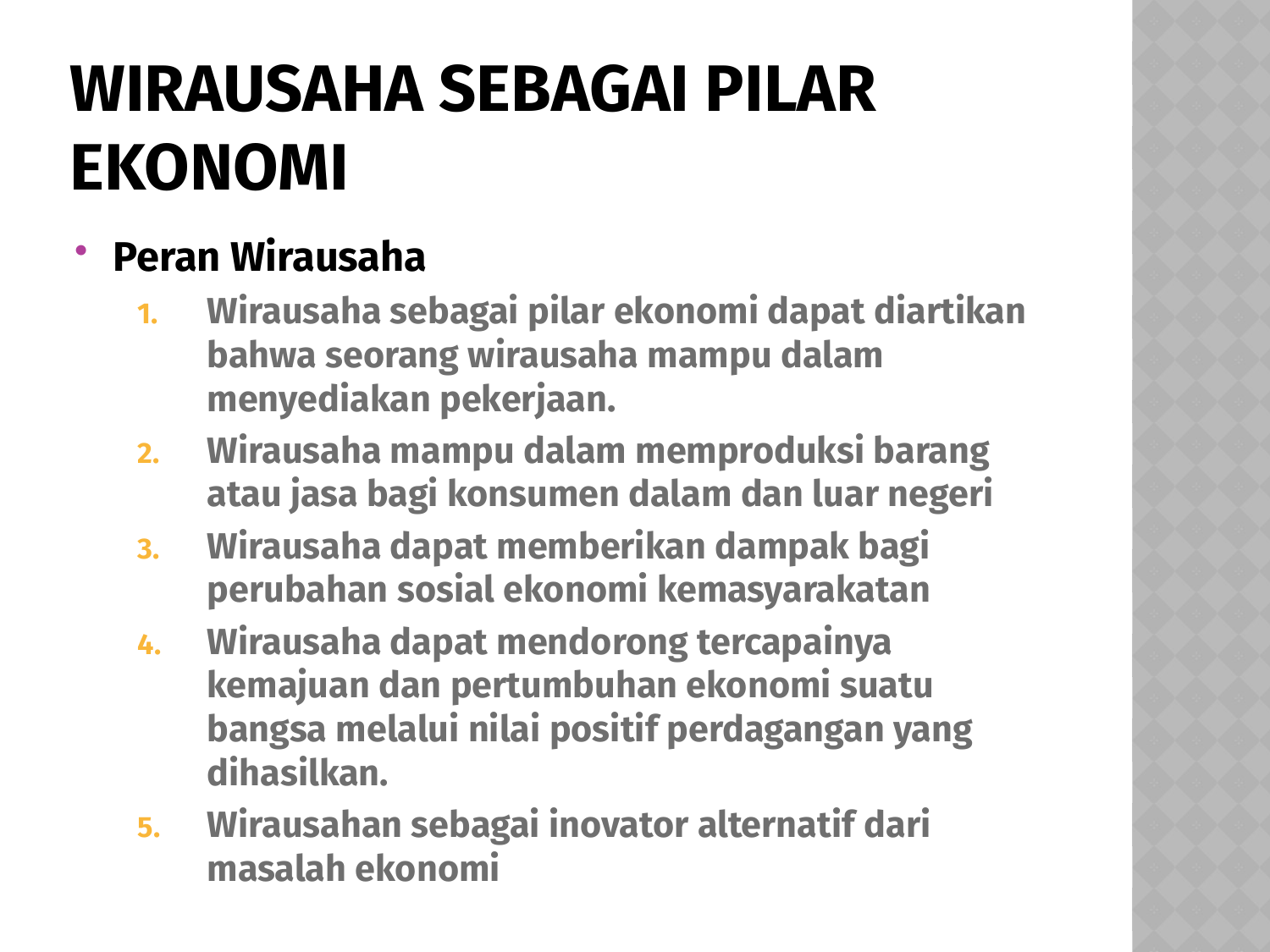

# WIRAUSAHA SEBAGAI PILAR EKONOMI
Peran Wirausaha
Wirausaha sebagai pilar ekonomi dapat diartikan bahwa seorang wirausaha mampu dalam menyediakan pekerjaan.
Wirausaha mampu dalam memproduksi barang atau jasa bagi konsumen dalam dan luar negeri
Wirausaha dapat memberikan dampak bagi perubahan sosial ekonomi kemasyarakatan
Wirausaha dapat mendorong tercapainya kemajuan dan pertumbuhan ekonomi suatu bangsa melalui nilai positif perdagangan yang dihasilkan.
Wirausahan sebagai inovator alternatif dari masalah ekonomi